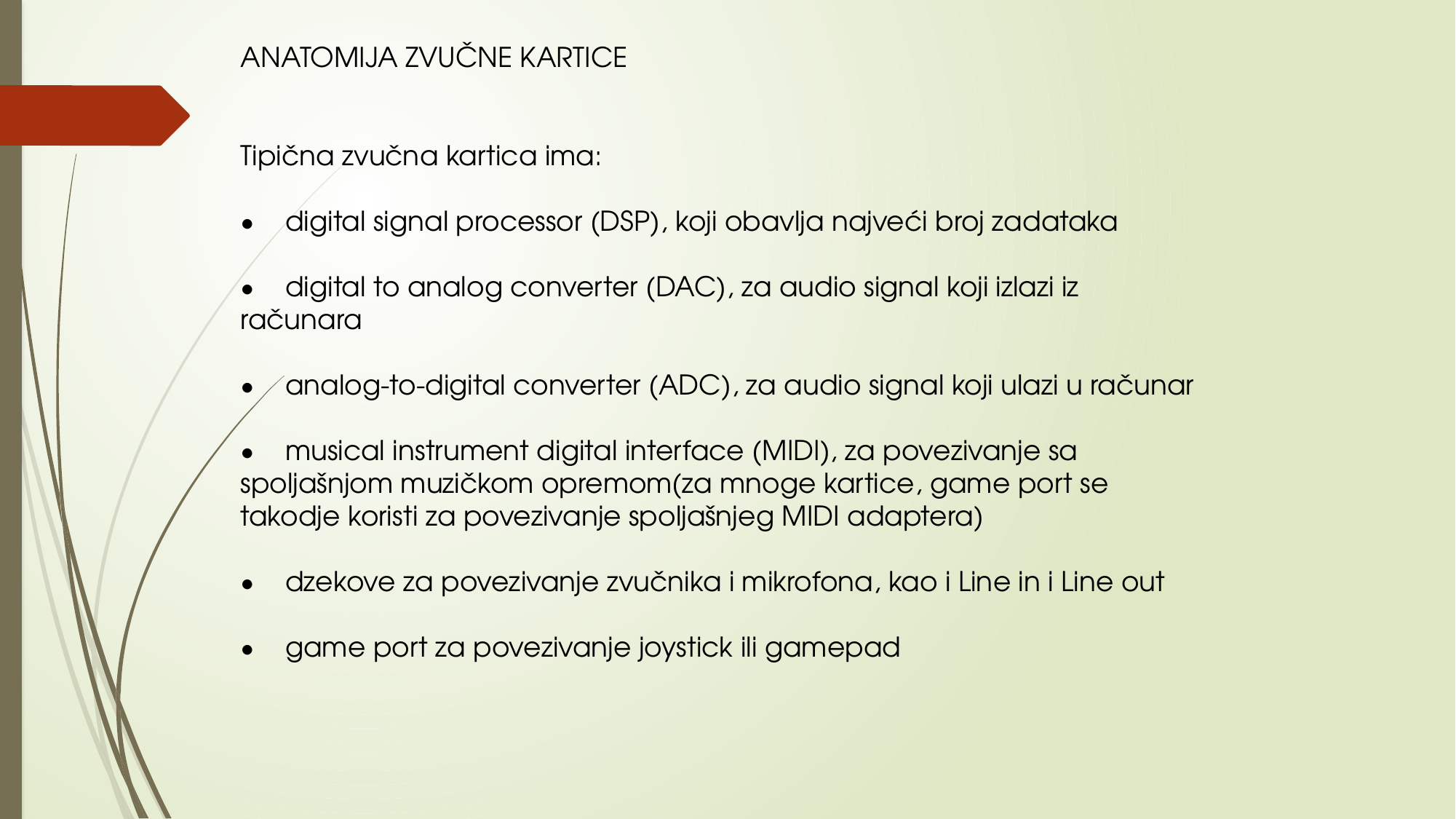

ANATOMIJA ZVUČNE KARTICE

Tipična zvučna kartica ima:

•    digital signal processor (DSP), koji obavlja najveći broj zadataka

•    digital to analog converter (DAC), za audio signal koji izlazi iz računara

•    analog-to-digital converter (ADC), za audio signal koji ulazi u računar

•    musical instrument digital interface (MIDI), za povezivanje sa spoljašnjom muzičkom opremom(za mnoge kartice, game port se takodje koristi za povezivanje spoljašnjeg MIDI adaptera)

•    dzekove za povezivanje zvučnika i mikrofona, kao i Line in i Line out

•    game port za povezivanje joystick ili gamepad